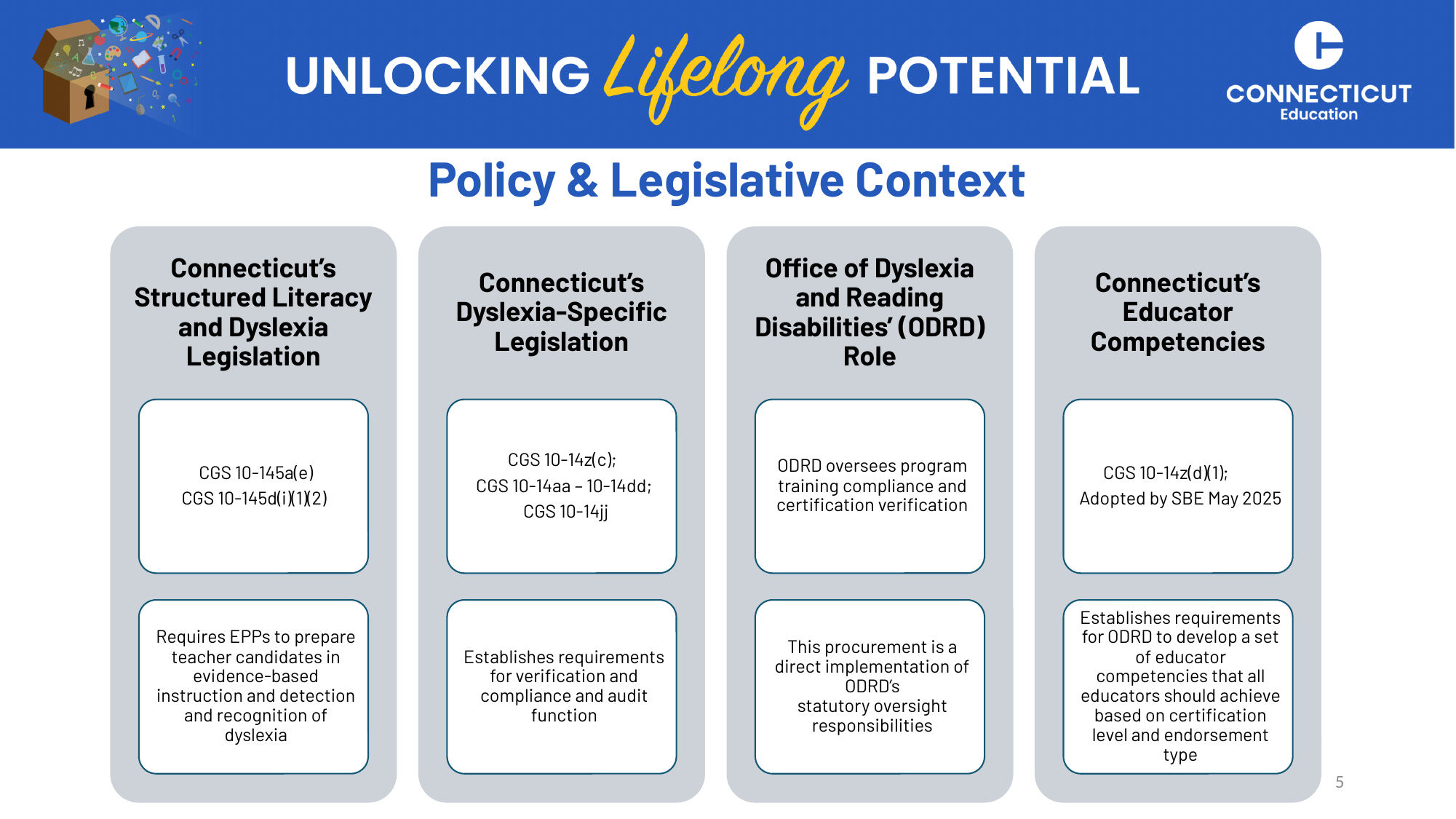

# Policy & Legislative Context
Connecticut’s Structured Literacy and Dyslexia Legislation
CGS 10-145a(e)
CGS 10-145d(i)(1)(2)
Requires EPPs to prepare teacher candidates in evidence-based instruction​ and detection and recognition of dyslexia
Connecticut’s Dyslexia-Specific Legislation
CGS 10-14z(c);
CGS 10-14aa – 10-14dd;
 CGS 10-14jj
Establishes requirements for verification and compliance and audit function
Office of Dyslexia and Reading Disabilities’ (ODRD) Role
ODRD oversees program training compliance ​and certification verification
This procurement is a direct implementation of ODRD’s statutory oversight responsibilities
Connecticut’s Educator Competencies
CGS 10-14z(d)(1);
Adopted by SBE May 2025
Establishes requirements for ODRD to develop a set of educator competencies that all educators should achieve based on certification level and endorsement type
5